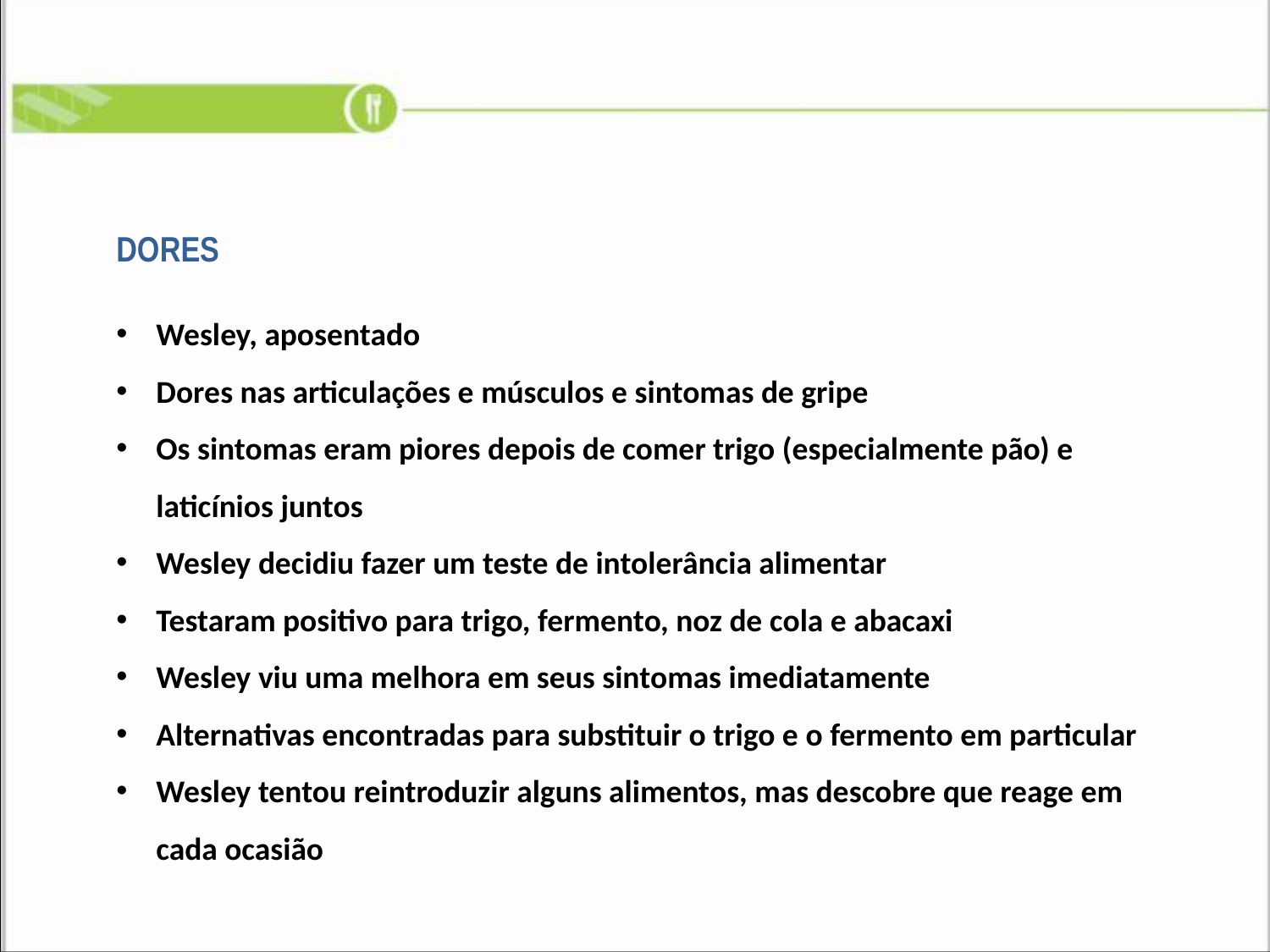

DORES
Wesley, aposentado
Dores nas articulações e músculos e sintomas de gripe
Os sintomas eram piores depois de comer trigo (especialmente pão) e laticínios juntos
Wesley decidiu fazer um teste de intolerância alimentar
Testaram positivo para trigo, fermento, noz de cola e abacaxi
Wesley viu uma melhora em seus sintomas imediatamente
Alternativas encontradas para substituir o trigo e o fermento em particular
Wesley tentou reintroduzir alguns alimentos, mas descobre que reage em cada ocasião